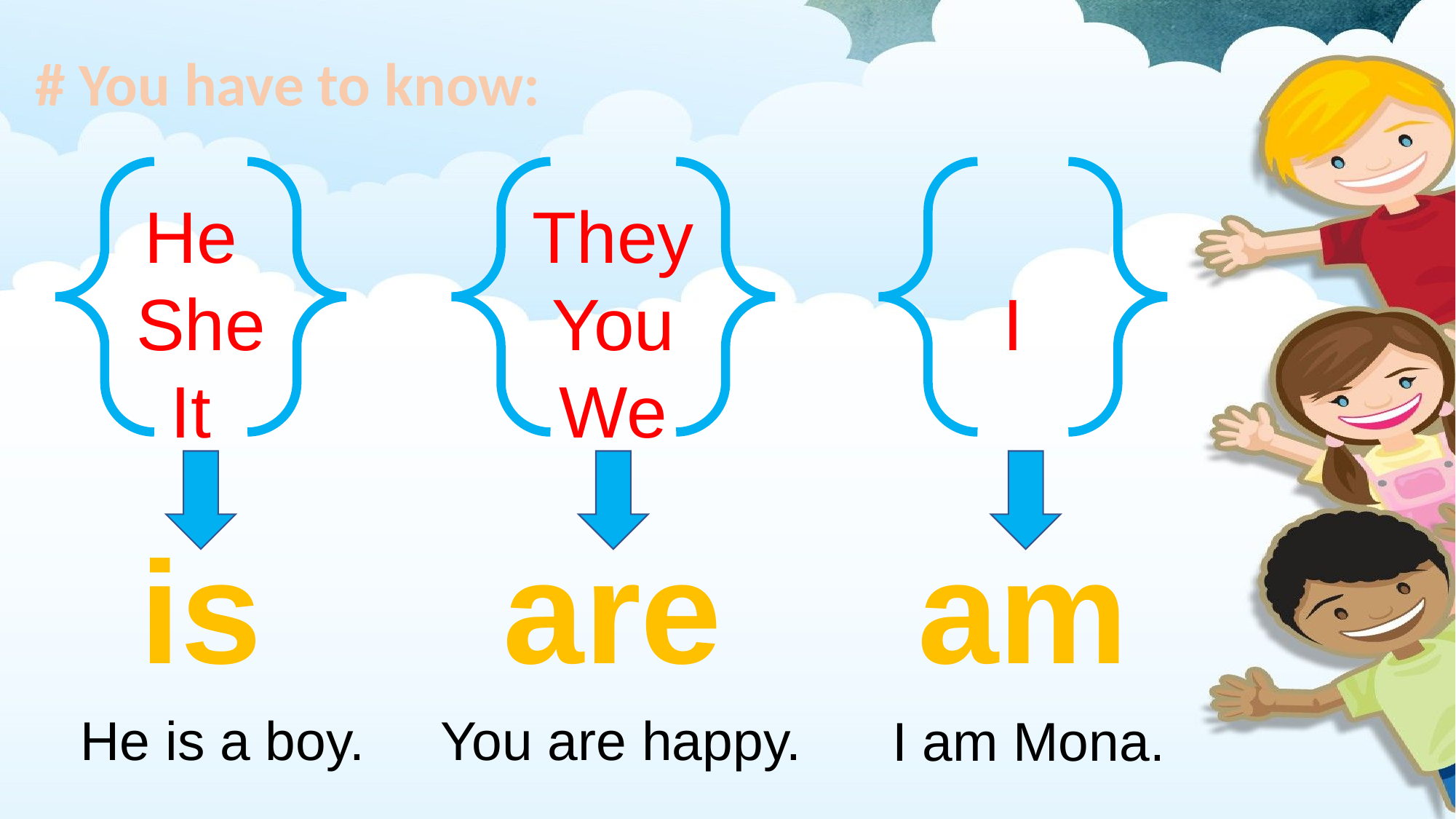

# You have to know:
He
She
It
They
You
We
I

is
are
am
He is a boy.
You are happy.
I am Mona.